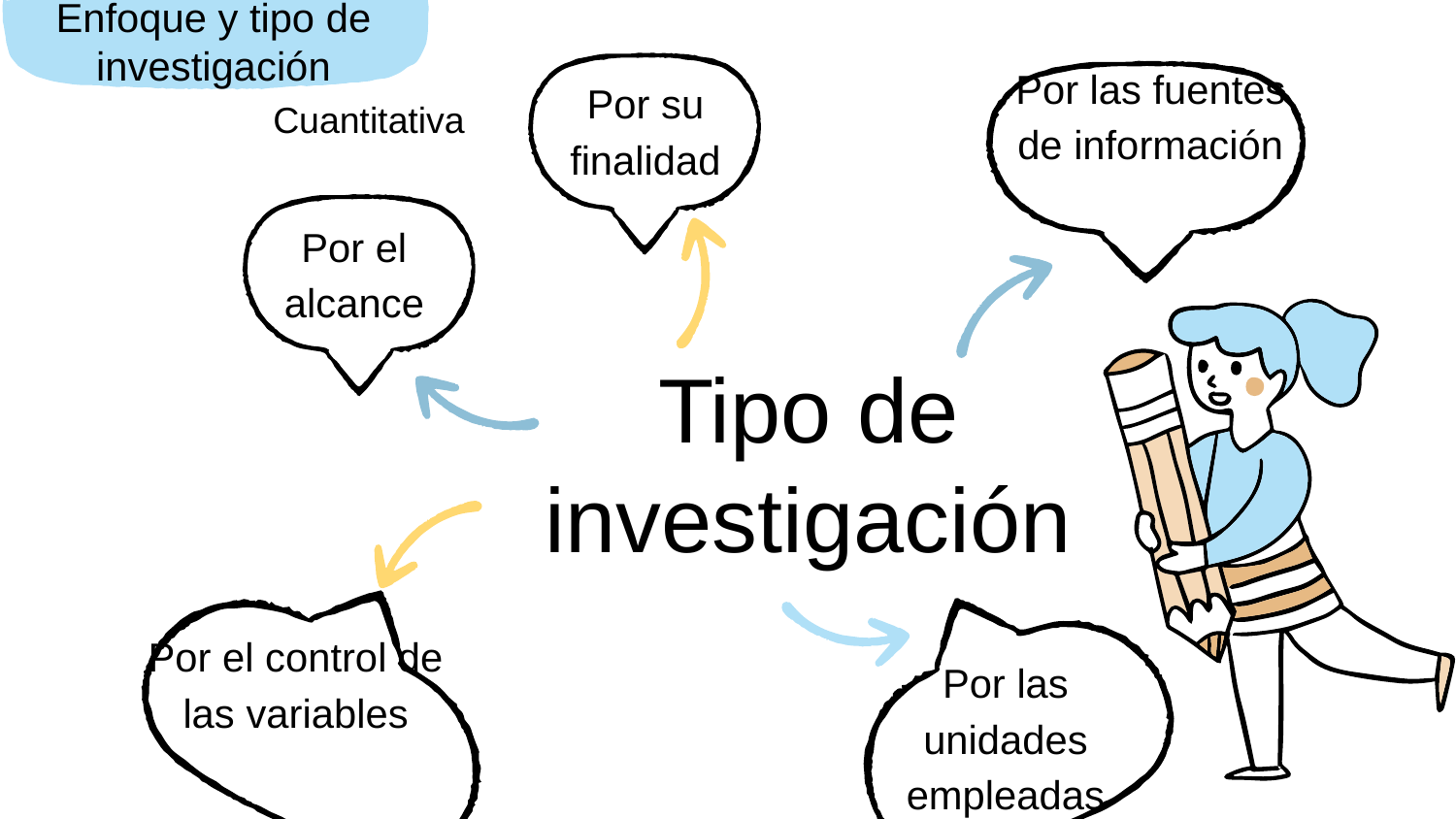

Enfoque y tipo de investigación
Cuantitativa
Por las fuentes de información

Por su finalidad

Por el alcance

Tipo de investigación

Por el control de las variables
Por las unidades empleadas